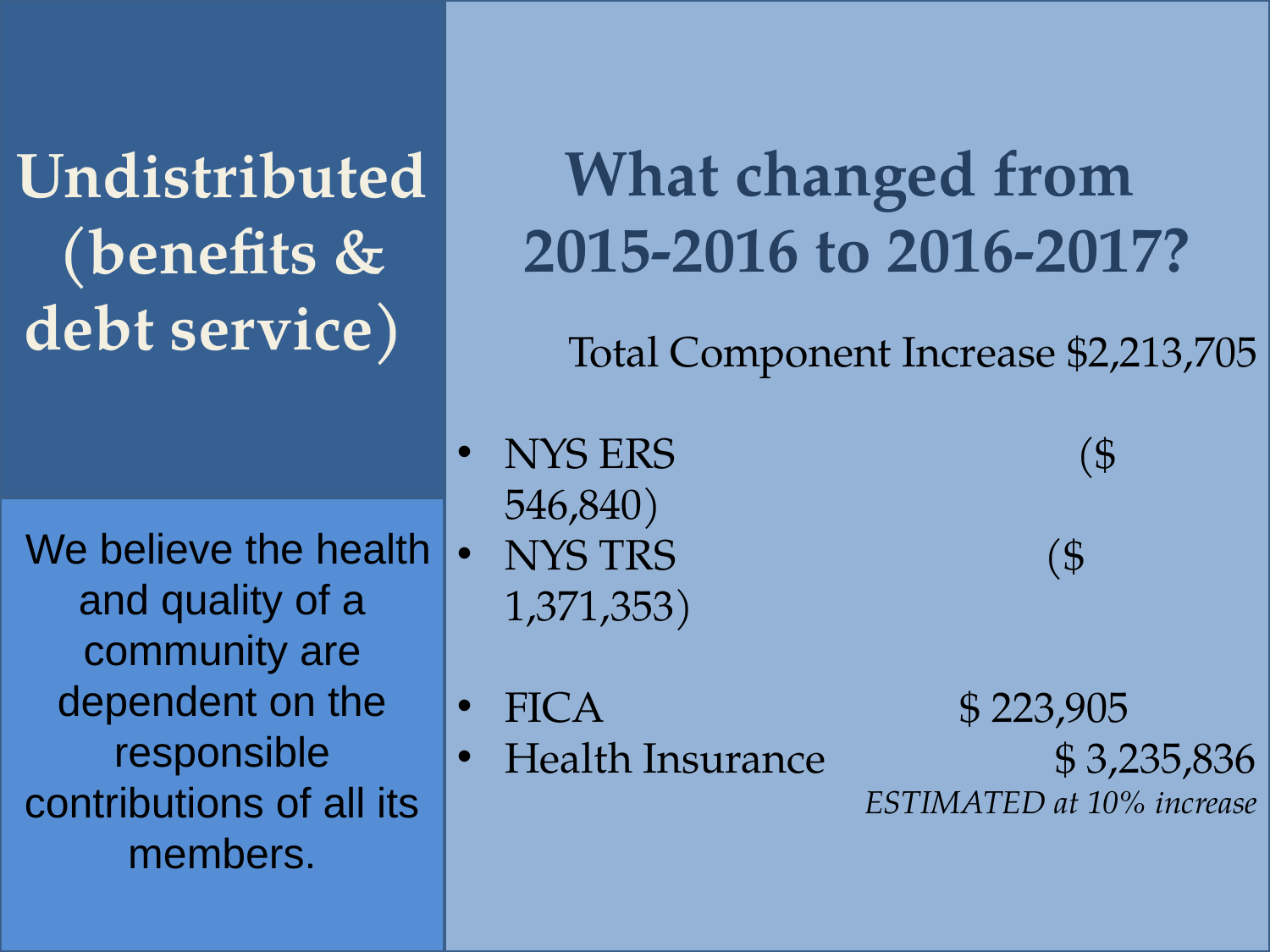

Undistributed (benefits & debt service)
What changed from
2015-2016 to 2016-2017?

Total Component Increase $2,213,705

NYS ERS			      ($ 546,840)
NYS TRS 			   ($ 1,371,353)

FICA			       $ 223,905
Health Insurance		    $ 3,235,836
ESTIMATED at 10% increase

 We believe the health and quality of a community are dependent on the responsible contributions of all its members.